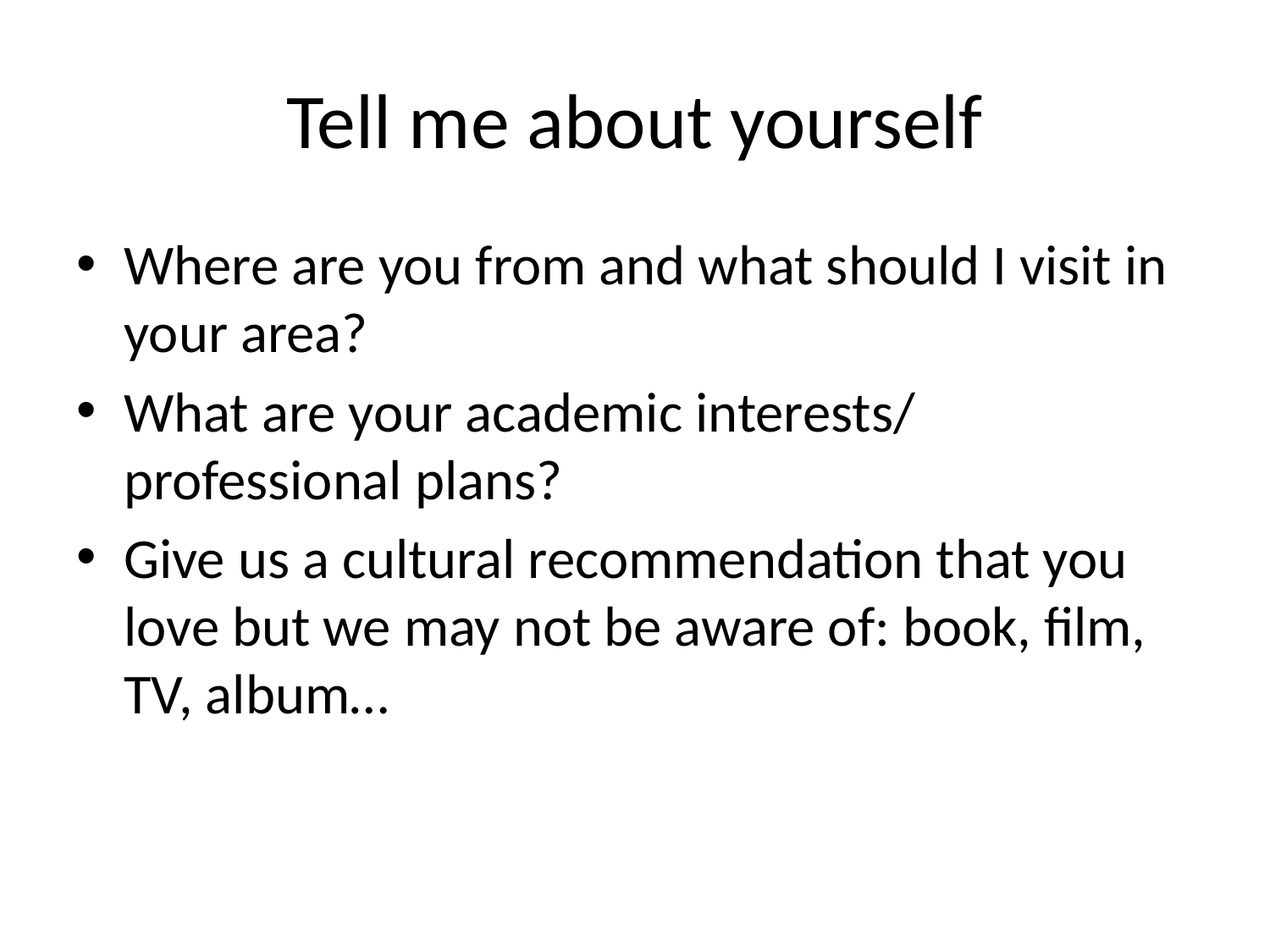

# Tell me about yourself
Where are you from and what should I visit in your area?
What are your academic interests/ professional plans?
Give us a cultural recommendation that you love but we may not be aware of: book, film, TV, album…